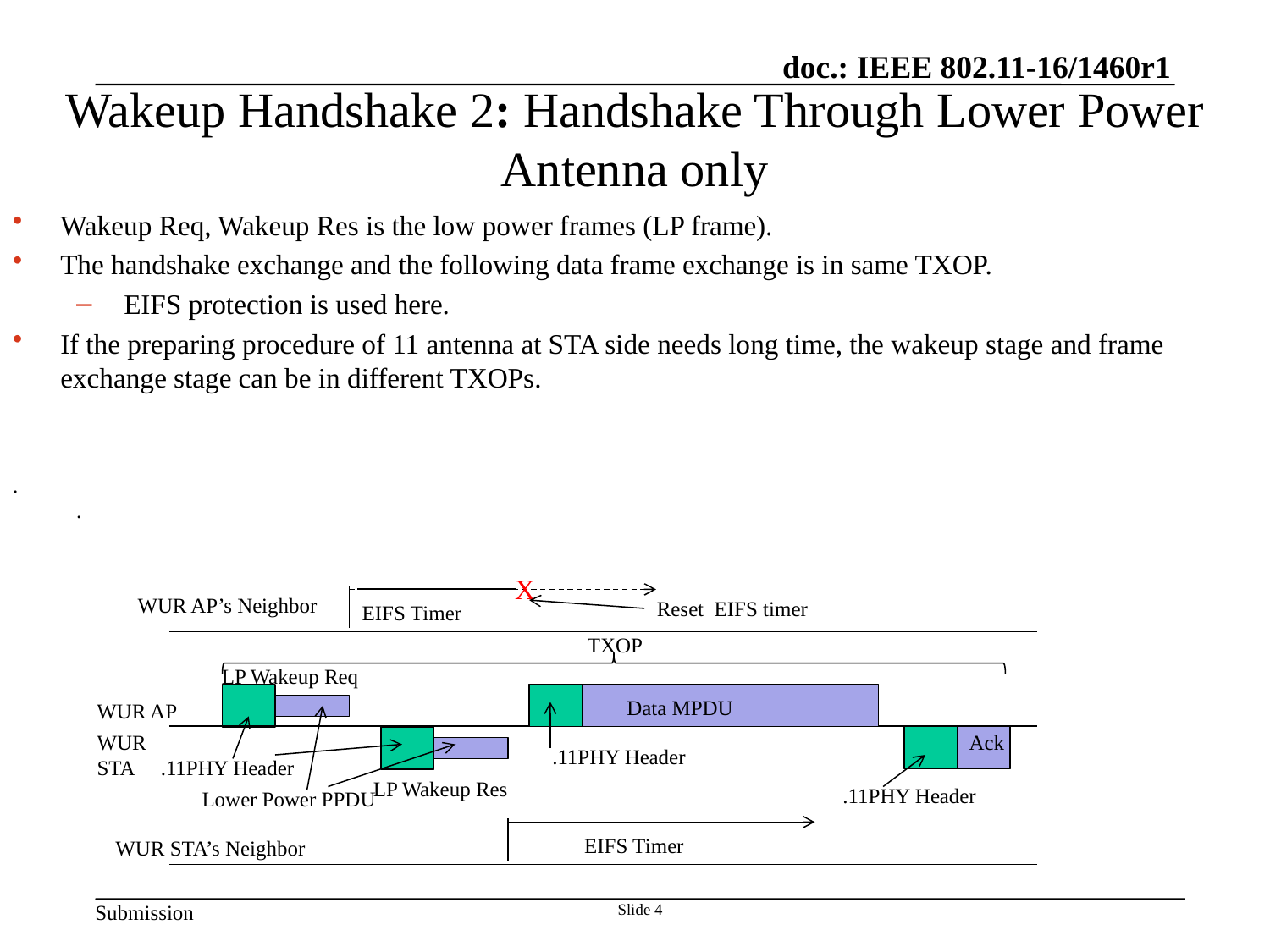

# Wakeup Handshake 2: Handshake Through Lower Power Antenna only
Wakeup Req, Wakeup Res is the low power frames (LP frame).
The handshake exchange and the following data frame exchange is in same TXOP.
EIFS protection is used here.
If the preparing procedure of 11 antenna at STA side needs long time, the wakeup stage and frame exchange stage can be in different TXOPs.

.
.

X
WUR AP’s Neighbor
Reset  EIFS timer
EIFS Timer
TXOP
LP Wakeup Req

Data MPDU
WUR AP

WUR STA
Ack

.11PHY Header
.11PHY Header
LP Wakeup Res
.11PHY Header
Lower Power PPDU
EIFS Timer
WUR STA’s Neighbor
Slide 4